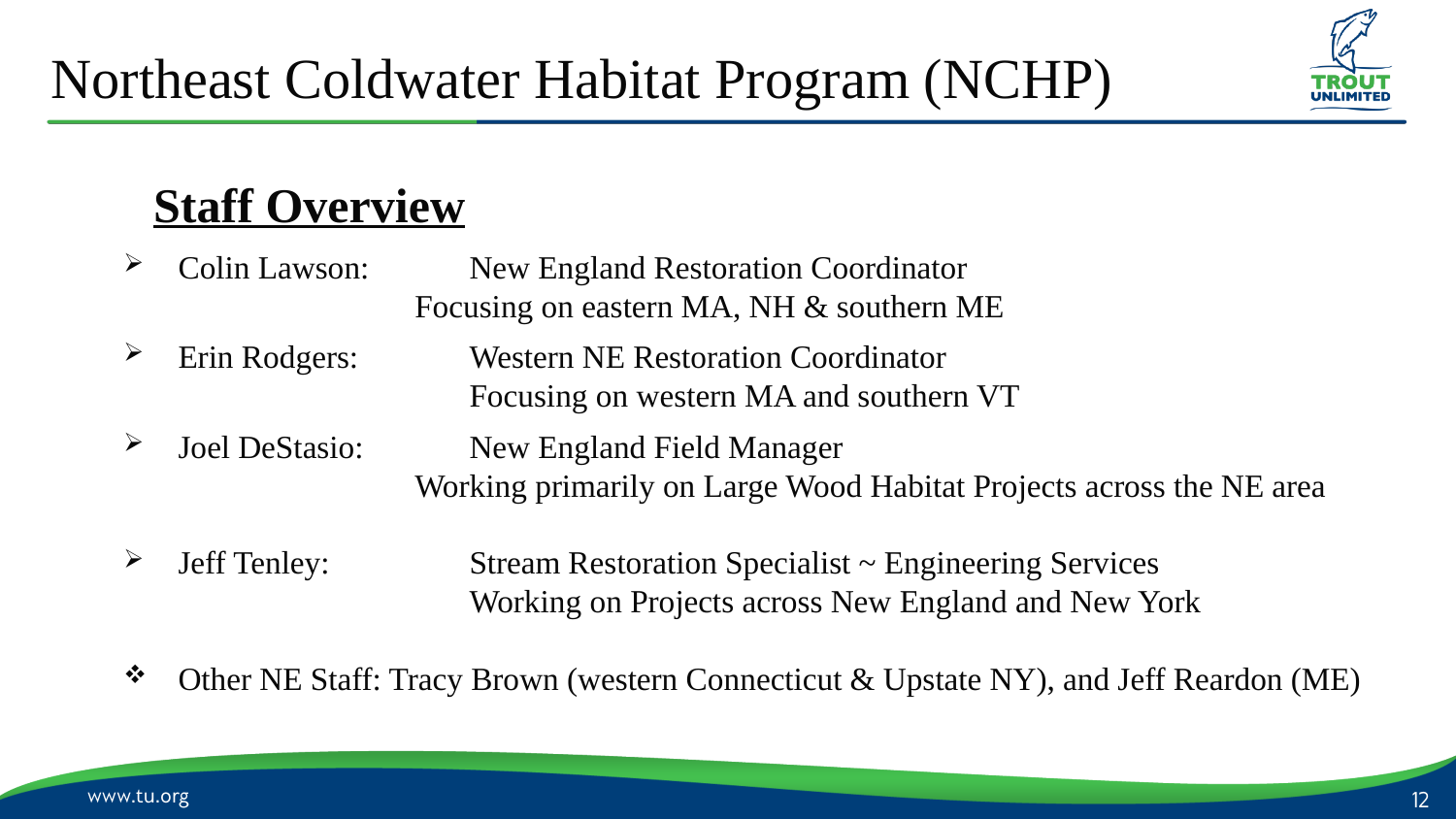

Northeast Coldwater Habitat Program (NCHP)
Staff Overview
Colin Lawson:	New England Restoration Coordinator
                             	Focusing on eastern MA, NH & southern ME
Erin Rodgers:	Western NE Restoration Coordinator					Focusing on western MA and southern VT
Joel DeStasio: 	New England Field Manager
		Working primarily on Large Wood Habitat Projects across the NE area

Jeff Tenley: 	Stream Restoration Specialist ~ Engineering Services				Working on Projects across New England and New York

Other NE Staff: Tracy Brown (western Connecticut & Upstate NY), and Jeff Reardon (ME)

www.tu.org
12